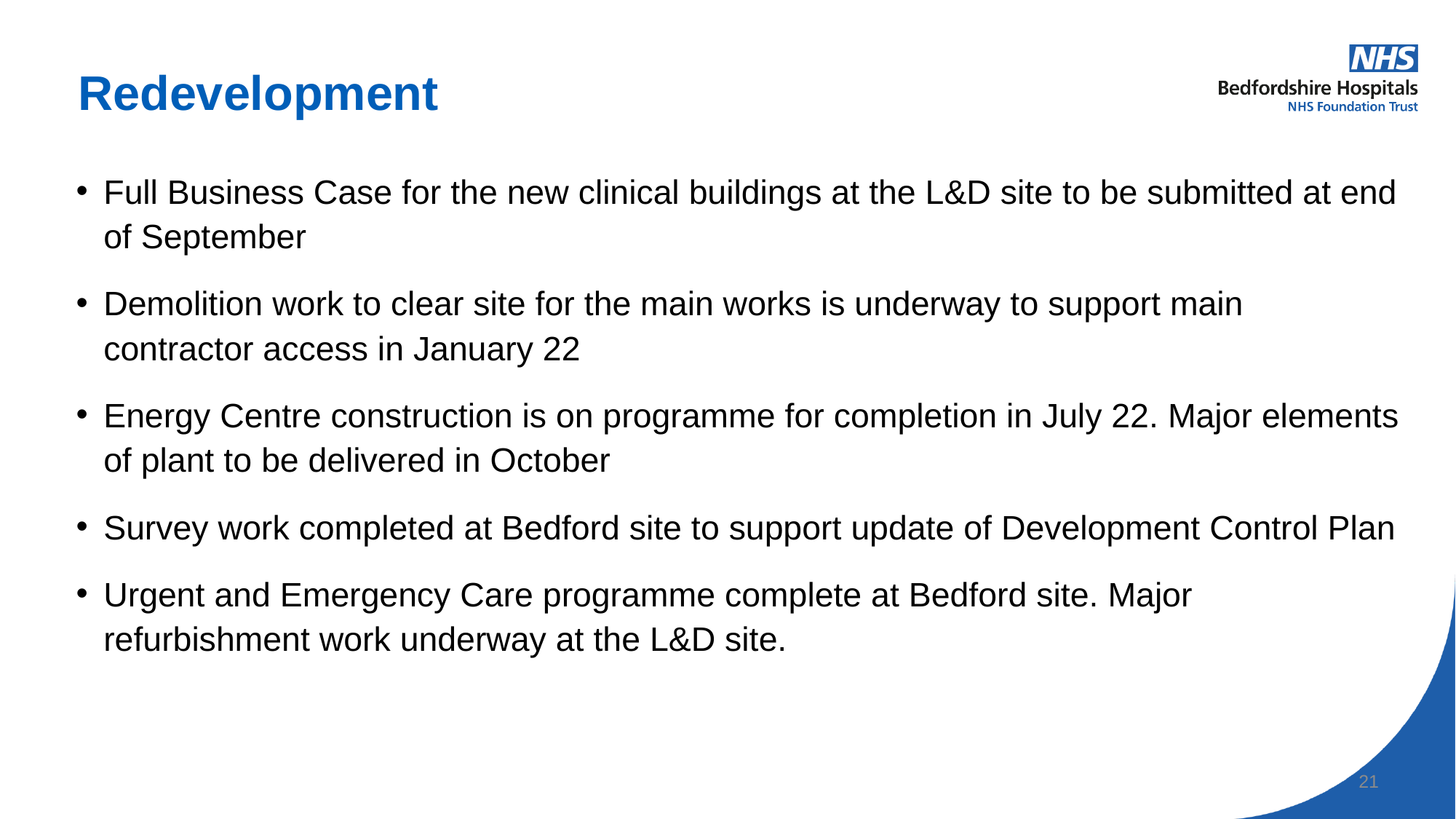

# Redevelopment
Full Business Case for the new clinical buildings at the L&D site to be submitted at end of September
Demolition work to clear site for the main works is underway to support main contractor access in January 22
Energy Centre construction is on programme for completion in July 22. Major elements of plant to be delivered in October
Survey work completed at Bedford site to support update of Development Control Plan
Urgent and Emergency Care programme complete at Bedford site. Major refurbishment work underway at the L&D site.

21